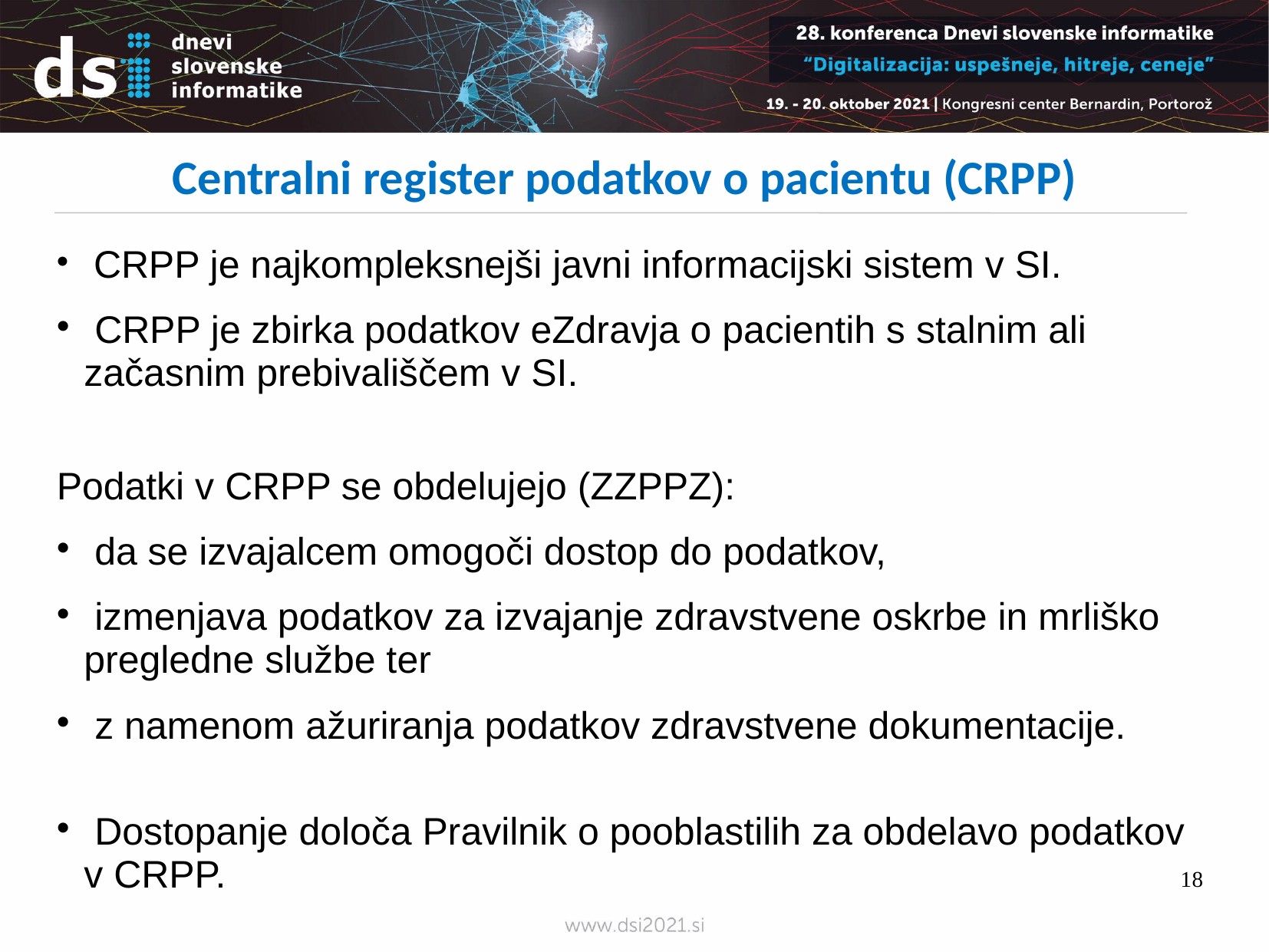

Centralni register podatkov o pacientu (CRPP)

 CRPP je najkompleksnejši javni informacijski sistem v SI.
 CRPP je zbirka podatkov eZdravja o pacientih s stalnim ali začasnim prebivališčem v SI.

Podatki v CRPP se obdelujejo (ZZPPZ):
 da se izvajalcem omogoči dostop do podatkov,
 izmenjava podatkov za izvajanje zdravstvene oskrbe in mrliško pregledne službe ter
 z namenom ažuriranja podatkov zdravstvene dokumentacije.

 Dostopanje določa Pravilnik o pooblastilih za obdelavo podatkov v CRPP.

18